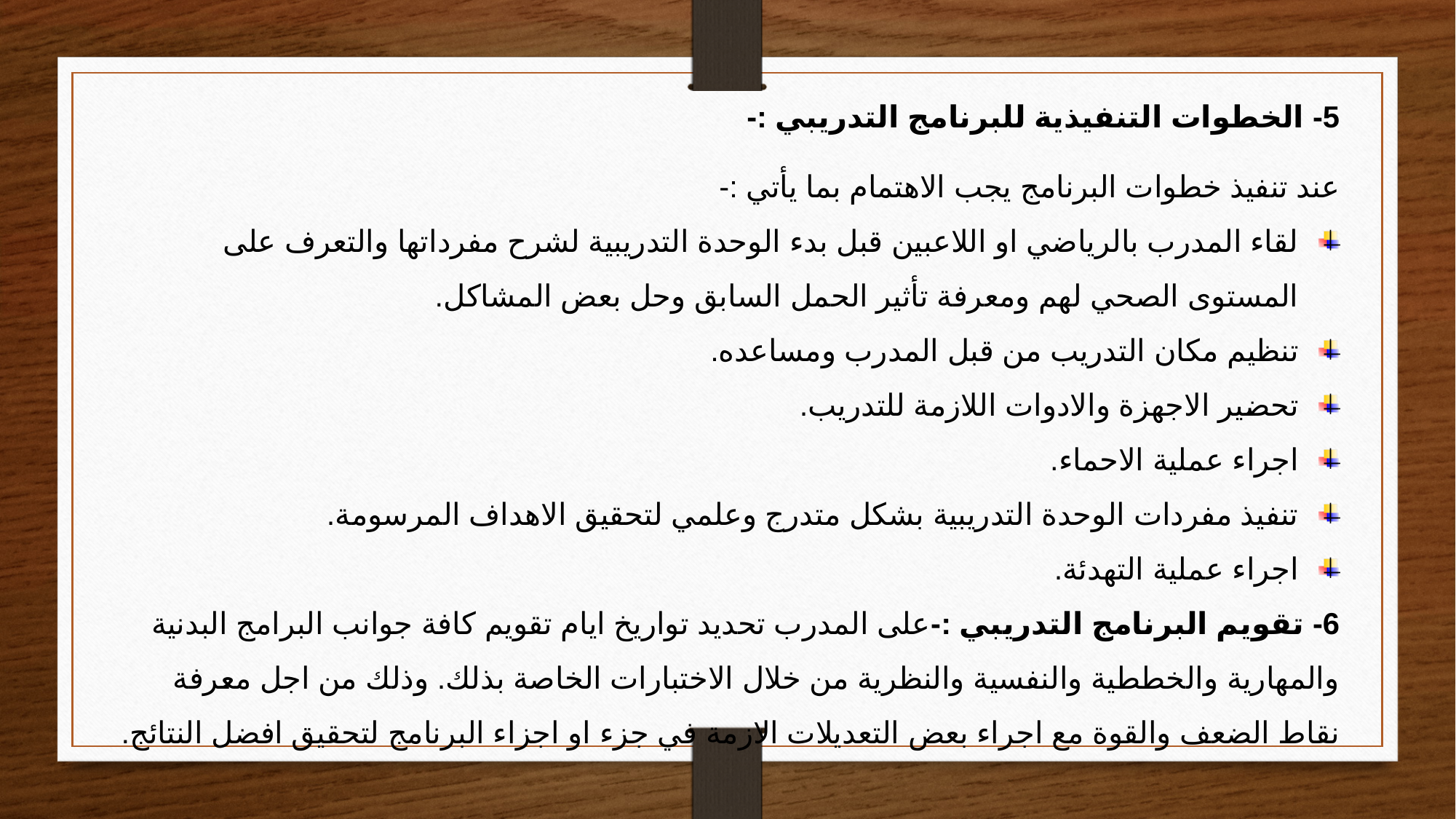

5- الخطوات التنفيذية للبرنامج التدريبي :-
عند تنفيذ خطوات البرنامج يجب الاهتمام بما يأتي :-
لقاء المدرب بالرياضي او اللاعبين قبل بدء الوحدة التدريبية لشرح مفرداتها والتعرف على المستوى الصحي لهم ومعرفة تأثير الحمل السابق وحل بعض المشاكل.
تنظيم مكان التدريب من قبل المدرب ومساعده.
تحضير الاجهزة والادوات اللازمة للتدريب.
اجراء عملية الاحماء.
تنفيذ مفردات الوحدة التدريبية بشكل متدرج وعلمي لتحقيق الاهداف المرسومة.
اجراء عملية التهدئة.
6- تقويم البرنامج التدريبي :-على المدرب تحديد تواريخ ايام تقويم كافة جوانب البرامج البدنية والمهارية والخططية والنفسية والنظرية من خلال الاختبارات الخاصة بذلك. وذلك من اجل معرفة نقاط الضعف والقوة مع اجراء بعض التعديلات الازمة في جزء او اجزاء البرنامج لتحقيق افضل النتائج.